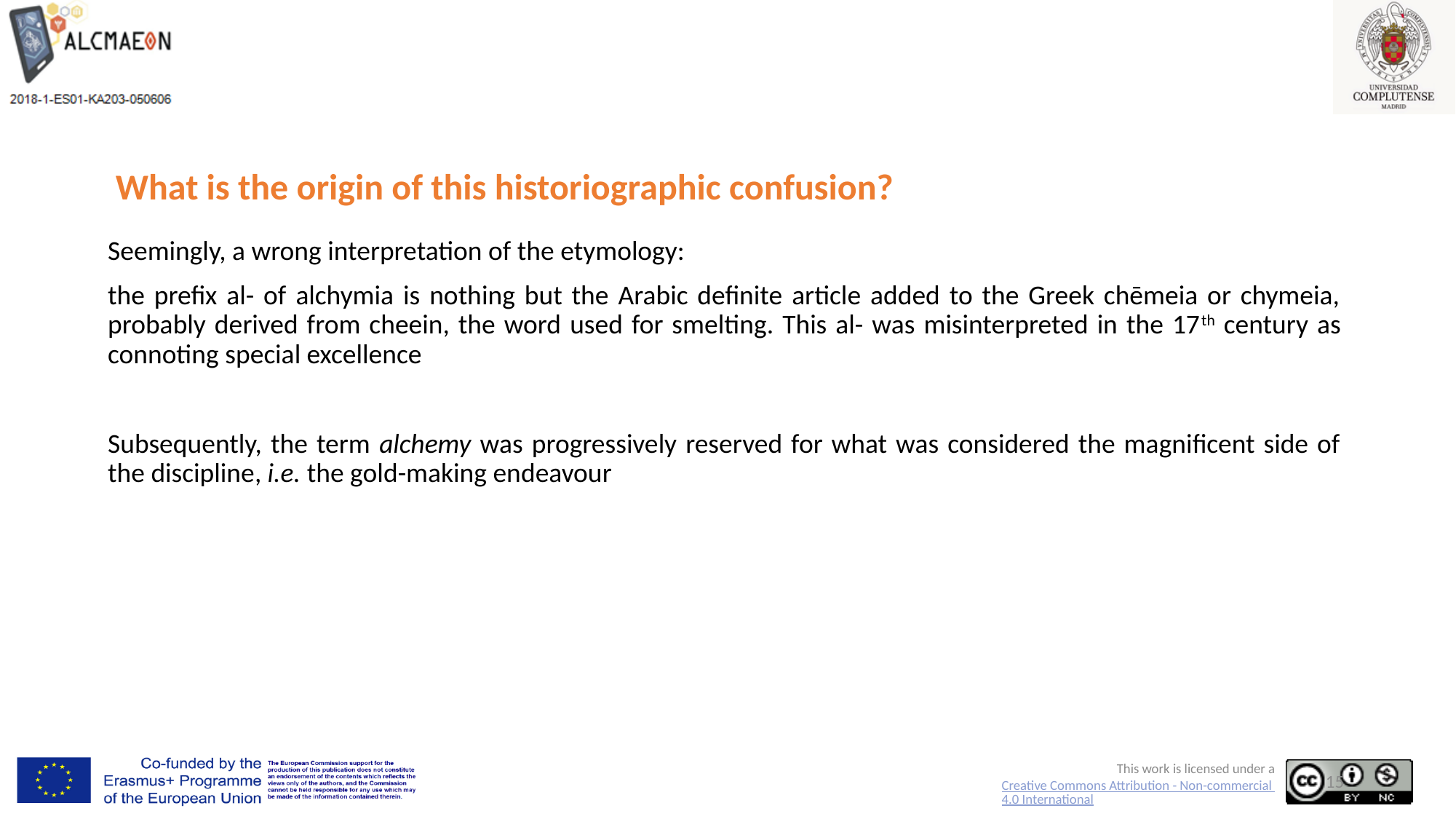

# What is the origin of this historiographic confusion?
Seemingly, a wrong interpretation of the etymology:
the prefix al- of alchymia is nothing but the Arabic definite article added to the Greek chēmeia or chymeia, probably derived from cheein, the word used for smelting. This al- was misinterpreted in the 17th century as connoting special excellence

Subsequently, the term alchemy was progressively reserved for what was considered the magnificent side of the discipline, i.e. the gold-making endeavour
15